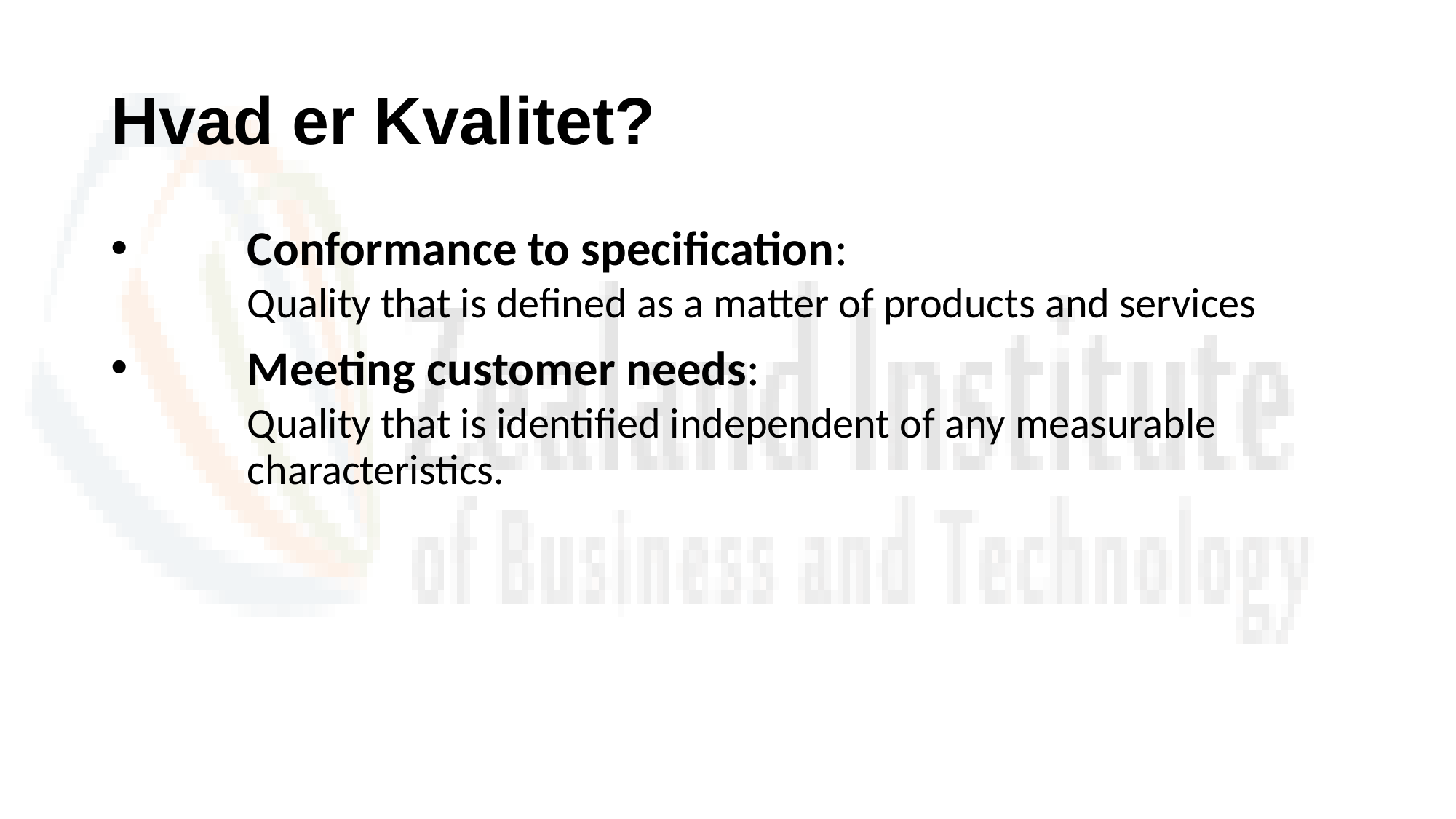

# Hvad er Kvalitet?
	Conformance to specification:
	Quality that is defined as a matter of products and services
	Meeting customer needs:
	Quality that is identified independent of any measurable
	characteristics.